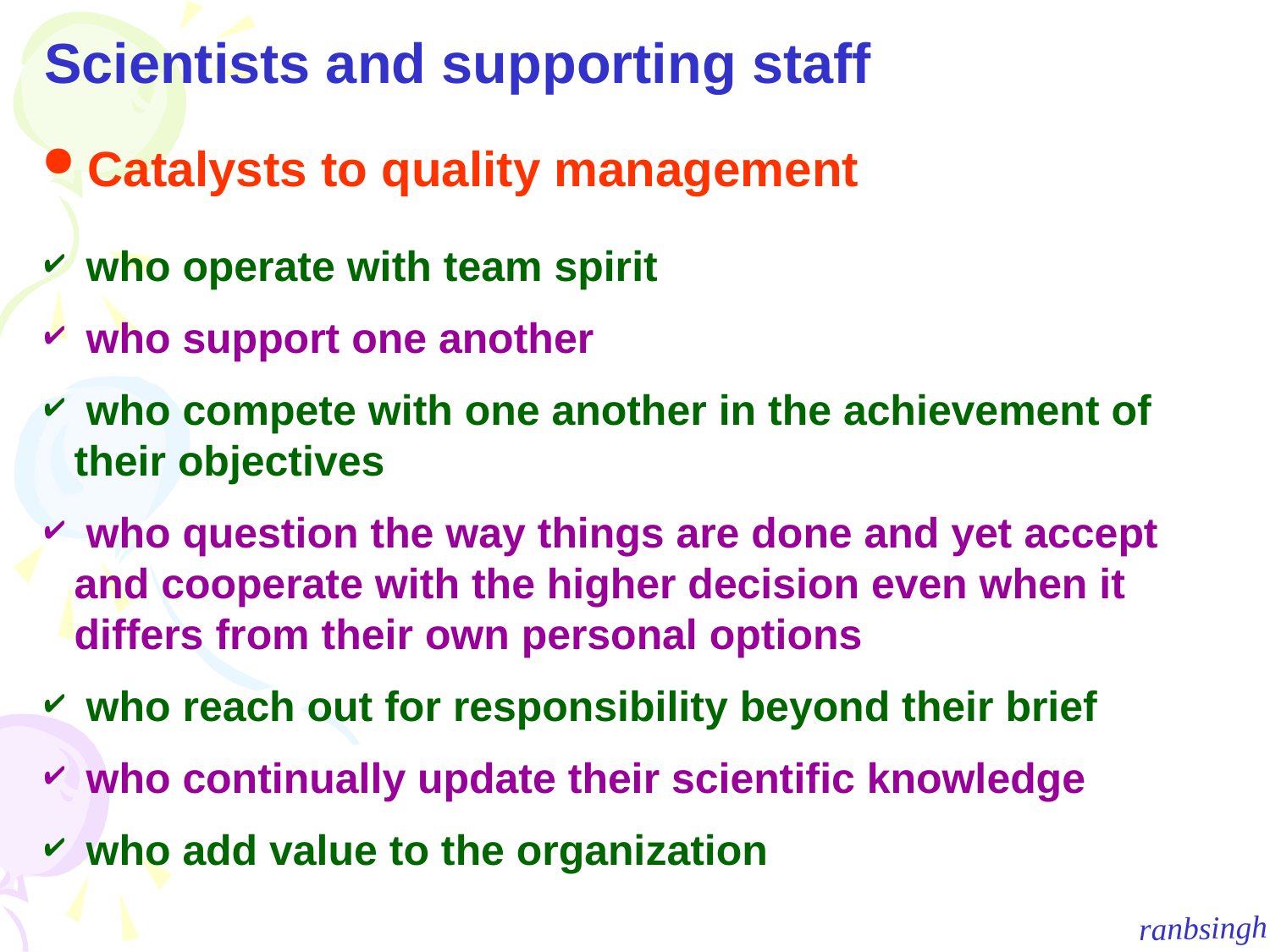

Scientists and supporting staff

 Catalysts to quality management

 who operate with team spirit
 who support one another
 who compete with one another in the achievement of their objectives
 who question the way things are done and yet accept and cooperate with the higher decision even when it differs from their own personal options
 who reach out for responsibility beyond their brief
 who continually update their scientific knowledge
 who add value to the organization

ranbsingh